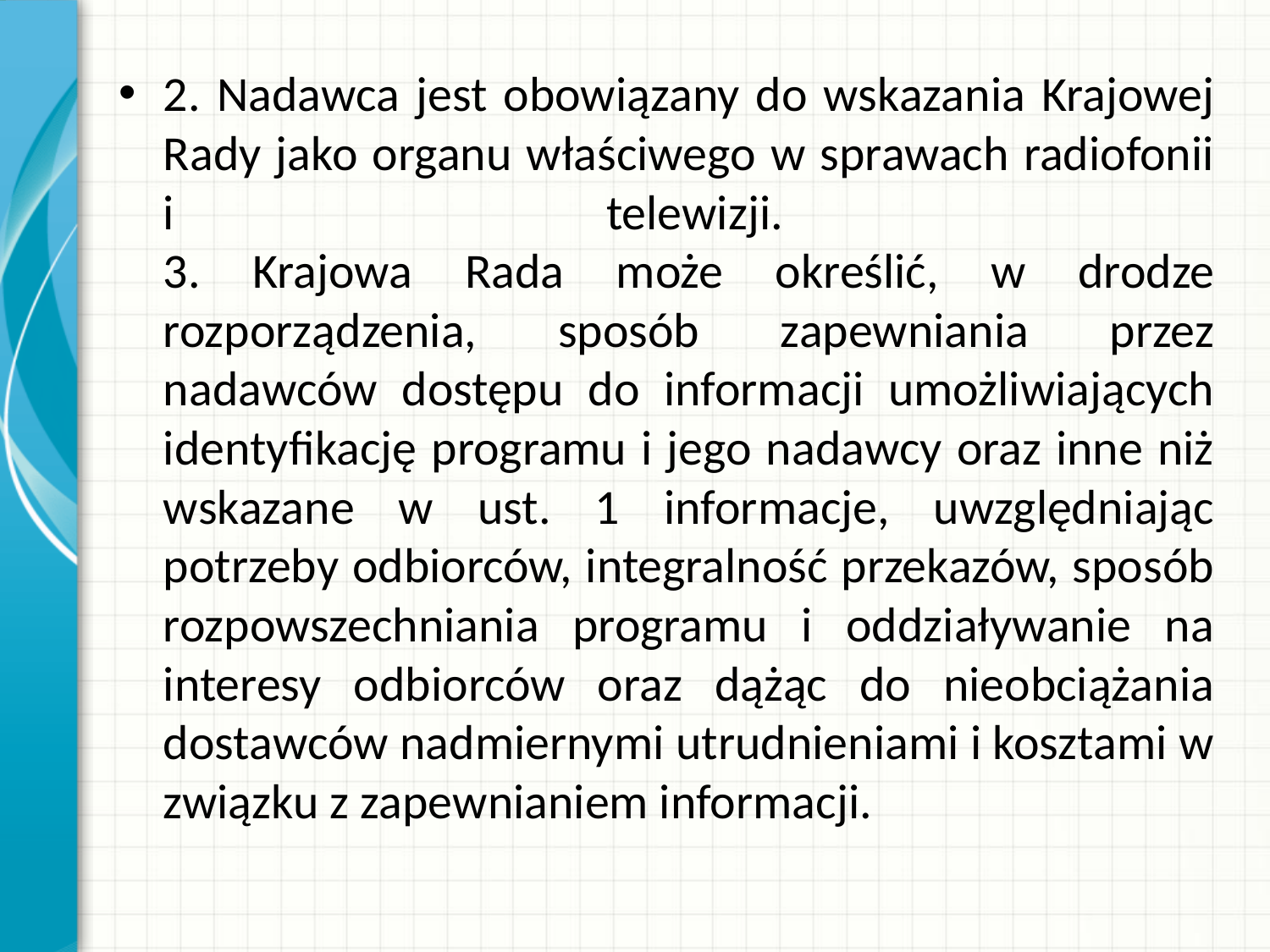

#
2. Nadawca jest obowiązany do wskazania Krajowej Rady jako organu właściwego w sprawach radiofonii i telewizji.
3. Krajowa Rada może określić, w drodze rozporządzenia, sposób zapewniania przez nadawców dostępu do informacji umożliwiających identyfikację programu i jego nadawcy oraz inne niż wskazane w ust. 1 informacje, uwzględniając potrzeby odbiorców, integralność przekazów, sposób rozpowszechniania programu i oddziaływanie na interesy odbiorców oraz dążąc do nieobciążania dostawców nadmiernymi utrudnieniami i kosztami w związku z zapewnianiem informacji.